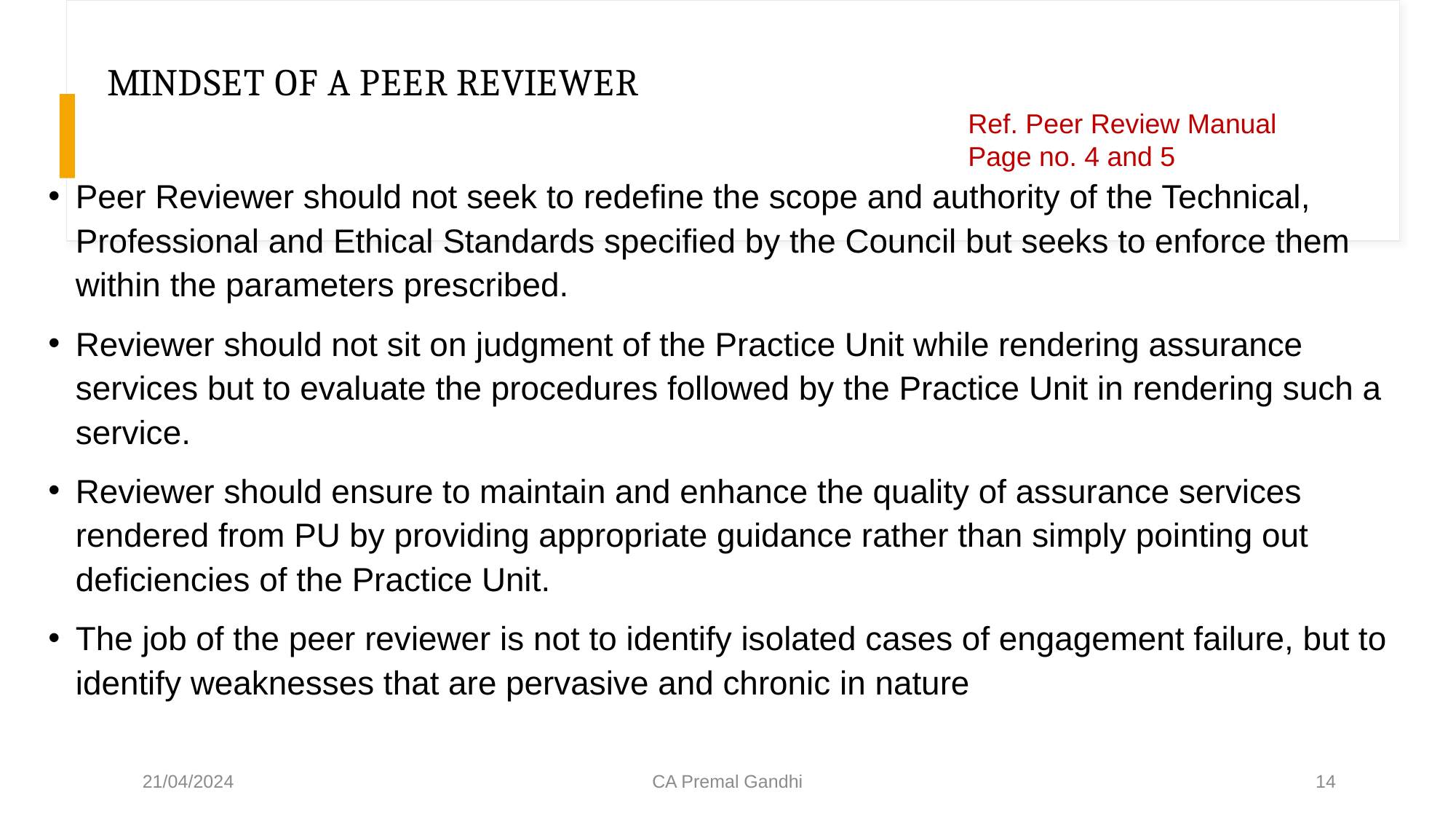

# MINDSET OF A PEER REVIEWER
Ref. Peer Review Manual Page no. 4 and 5
Peer Reviewer should not seek to redefine the scope and authority of the Technical, Professional and Ethical Standards specified by the Council but seeks to enforce them within the parameters prescribed.
Reviewer should not sit on judgment of the Practice Unit while rendering assurance services but to evaluate the procedures followed by the Practice Unit in rendering such a service.
Reviewer should ensure to maintain and enhance the quality of assurance services rendered from PU by providing appropriate guidance rather than simply pointing out deficiencies of the Practice Unit.
The job of the peer reviewer is not to identify isolated cases of engagement failure, but to identify weaknesses that are pervasive and chronic in nature

21/04/2024
CA Premal Gandhi
14